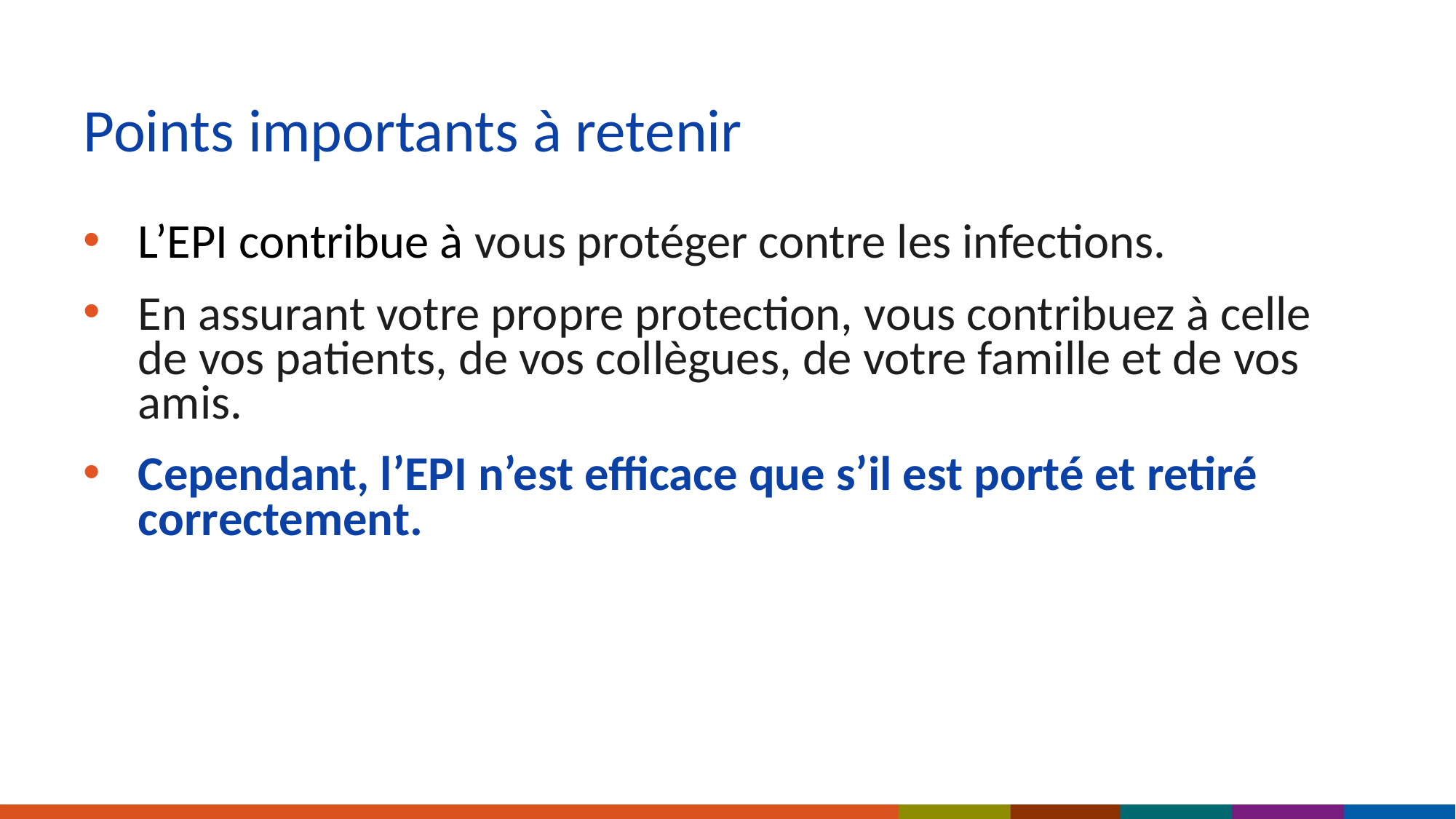

# Points importants à retenir
L’EPI contribue à vous protéger contre les infections.
En assurant votre propre protection, vous contribuez à celle de vos patients, de vos collègues, de votre famille et de vos amis.
Cependant, l’EPI n’est efficace que s’il est porté et retiré correctement.